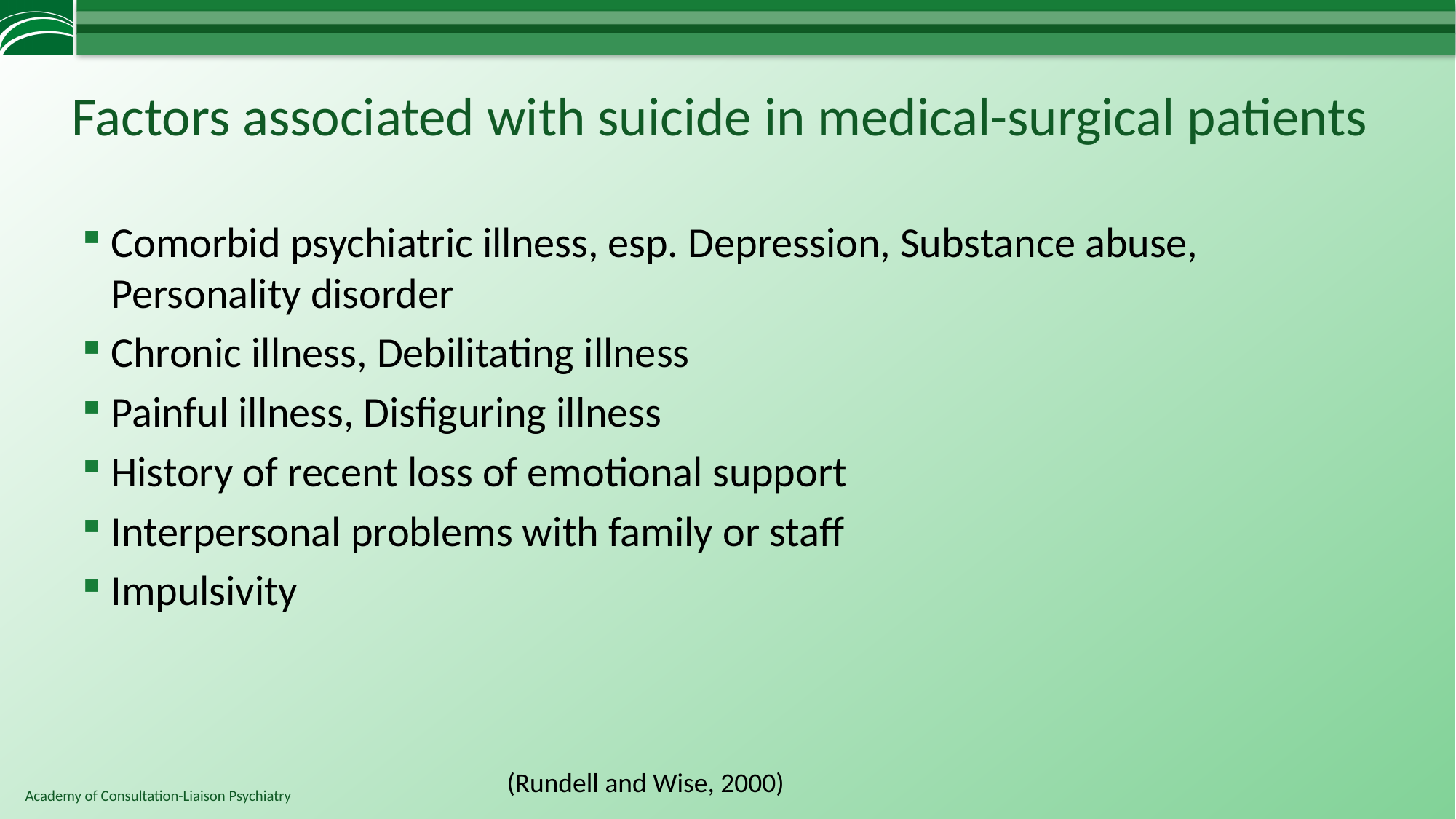

# Factors associated with suicide in medical-surgical patients
Comorbid psychiatric illness, esp. Depression, Substance abuse, Personality disorder
Chronic illness, Debilitating illness
Painful illness, Disfiguring illness
History of recent loss of emotional support
Interpersonal problems with family or staff
Impulsivity

(Rundell and Wise, 2000)